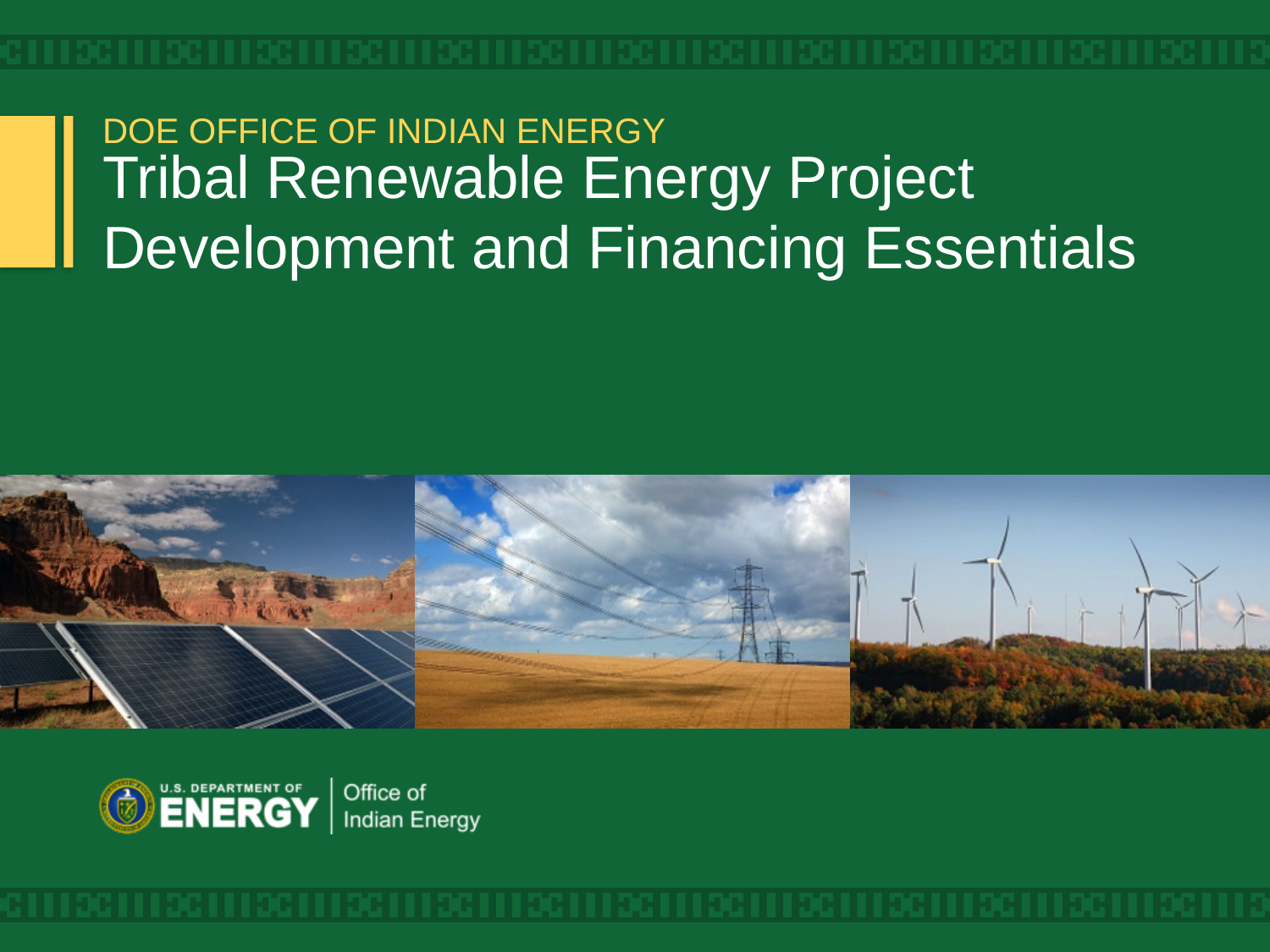

# Tribal Renewable Energy Project Development and Financing Essentials